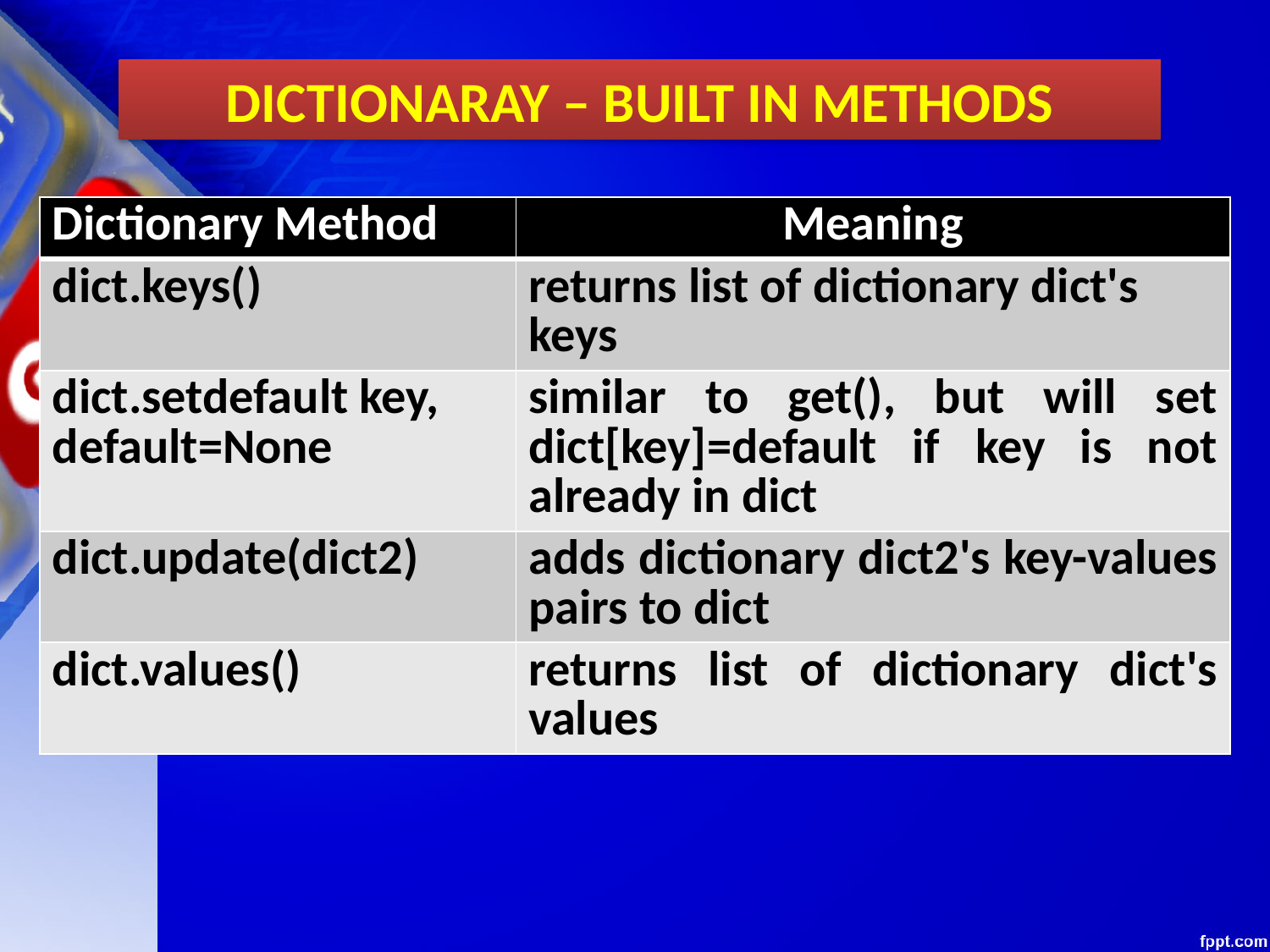

DICTIONARAY – BUILT IN METHODS
| Dictionary Method | Meaning |
| --- | --- |
| dict.keys() | returns list of dictionary dict's keys |
| dict.setdefault key, default=None | similar to get(), but will set dict[key]=default if key is not already in dict |
| dict.update(dict2) | adds dictionary dict2's key-values pairs to dict |
| dict.values() | returns list of dictionary dict's values |